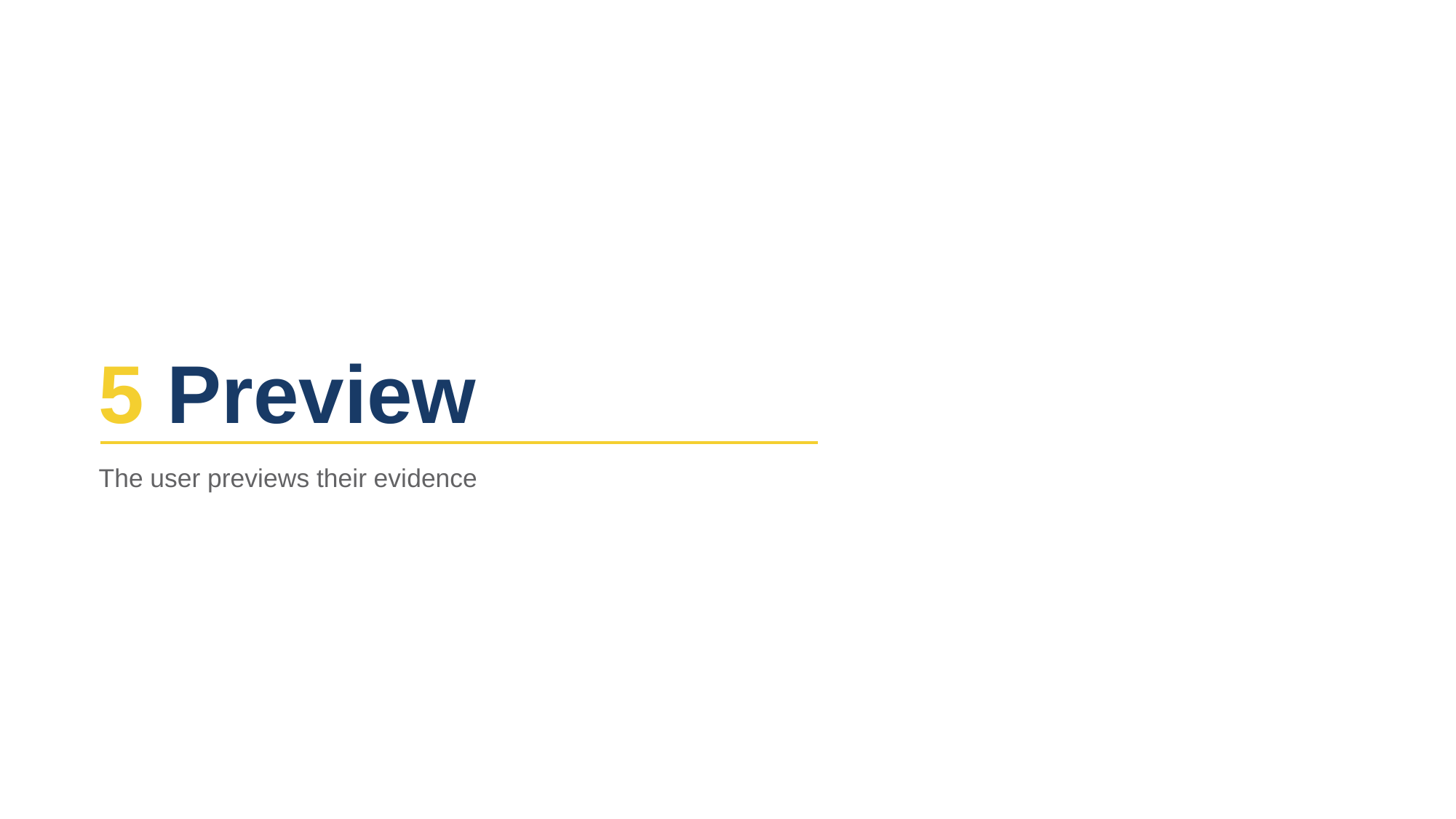

5 Preview
The user previews their evidence